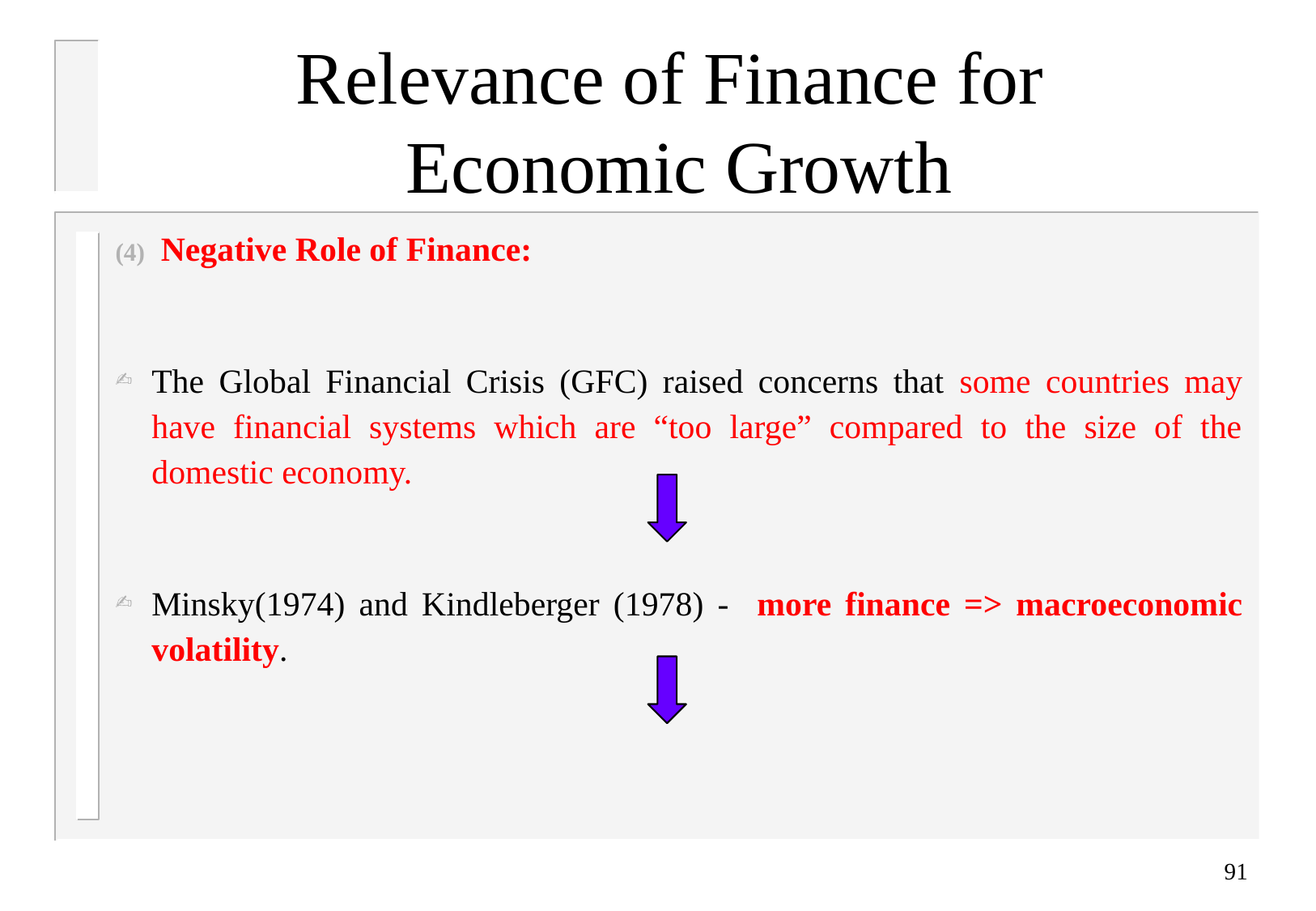

# Relevance of Finance for Economic Growth
Negative Role of Finance:

The Global Financial Crisis (GFC) raised concerns that some countries may have financial systems which are “too large” compared to the size of the domestic economy.

Minsky(1974) and Kindleberger (1978) -  more finance => macroeconomic volatility.

91